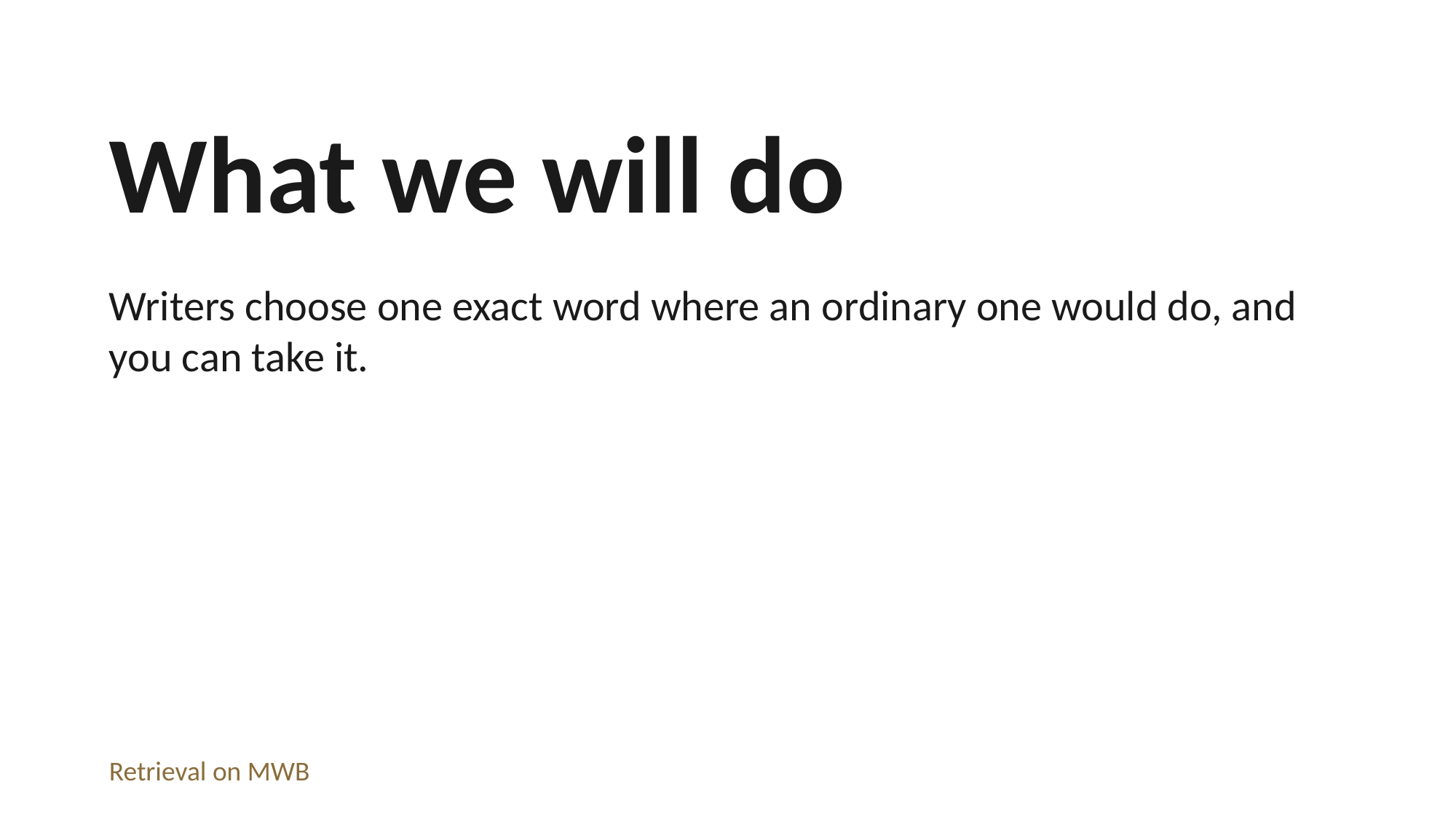

What we will do
Writers choose one exact word where an ordinary one would do, and you can take it.
Retrieval on MWB